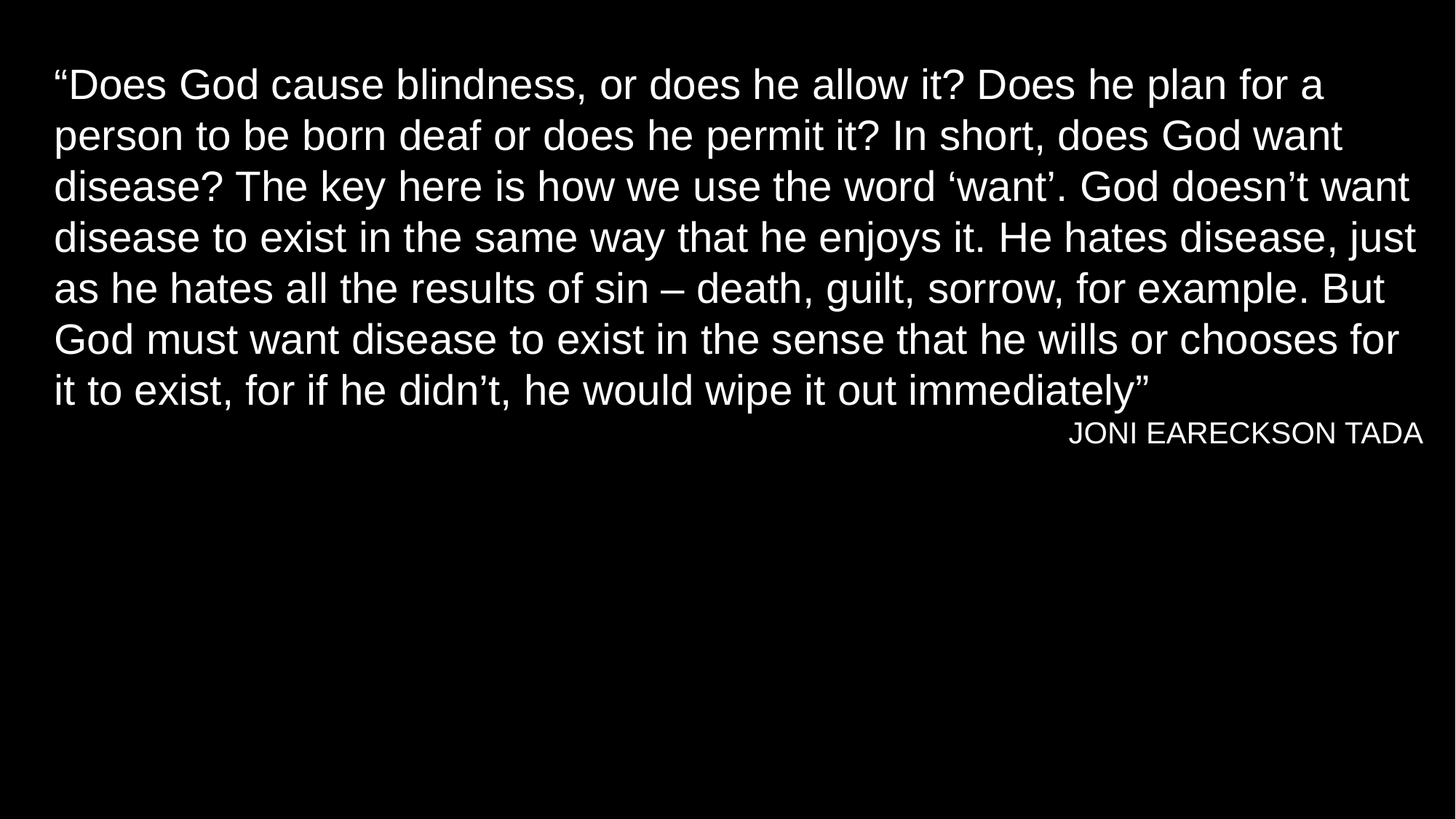

“Does God cause blindness, or does he allow it? Does he plan for a person to be born deaf or does he permit it? In short, does God want disease? The key here is how we use the word ‘want’. God doesn’t want disease to exist in the same way that he enjoys it. He hates disease, just as he hates all the results of sin – death, guilt, sorrow, for example. But God must want disease to exist in the sense that he wills or chooses for it to exist, for if he didn’t, he would wipe it out immediately”
JONI EARECKSON TADA